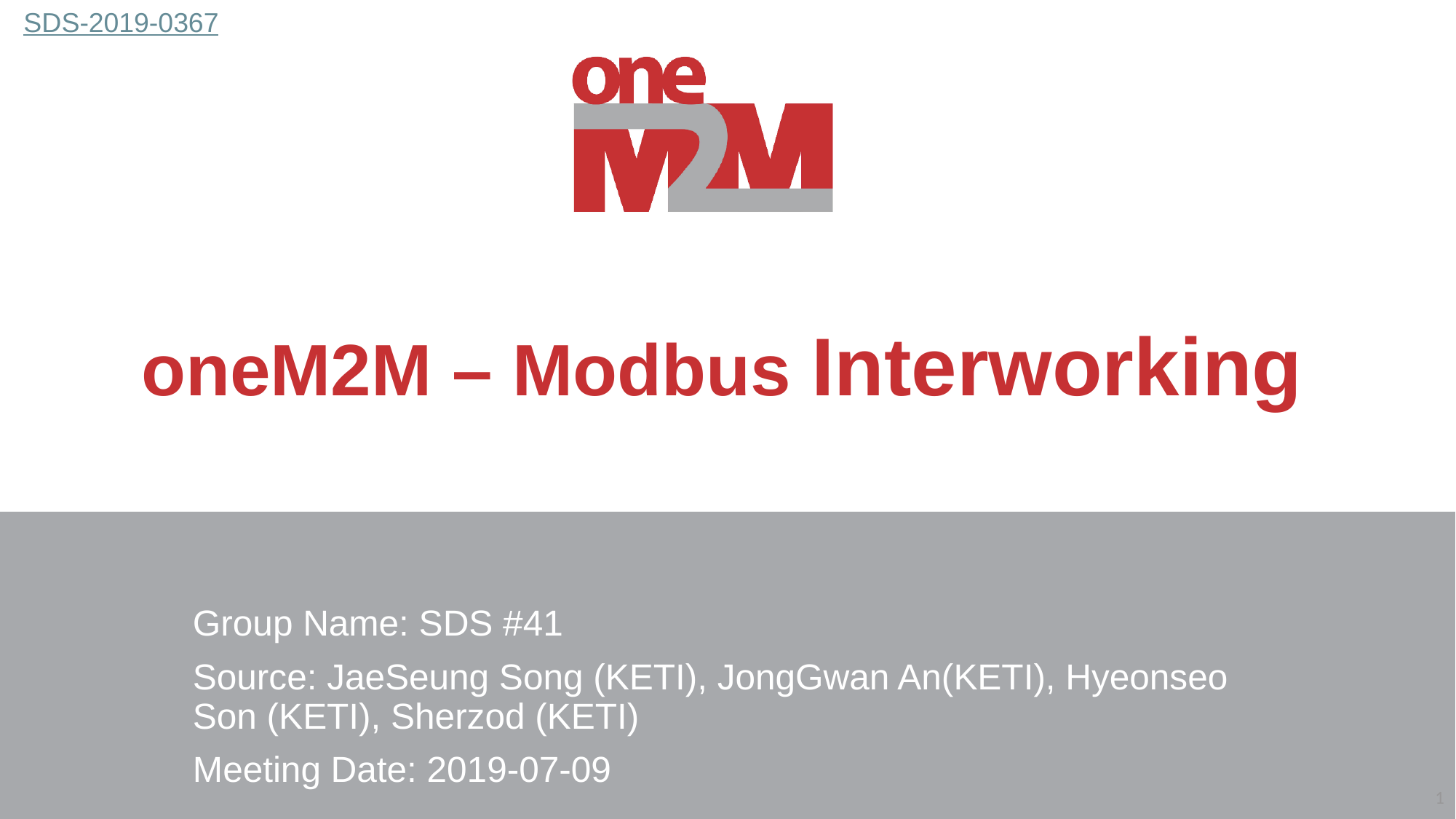

SDS-2019-0367
# oneM2M – Modbus Interworking
Group Name: SDS #41
Source: JaeSeung Song (KETI), JongGwan An(KETI), Hyeonseo Son (KETI), Sherzod (KETI)
Meeting Date: 2019-07-09
1